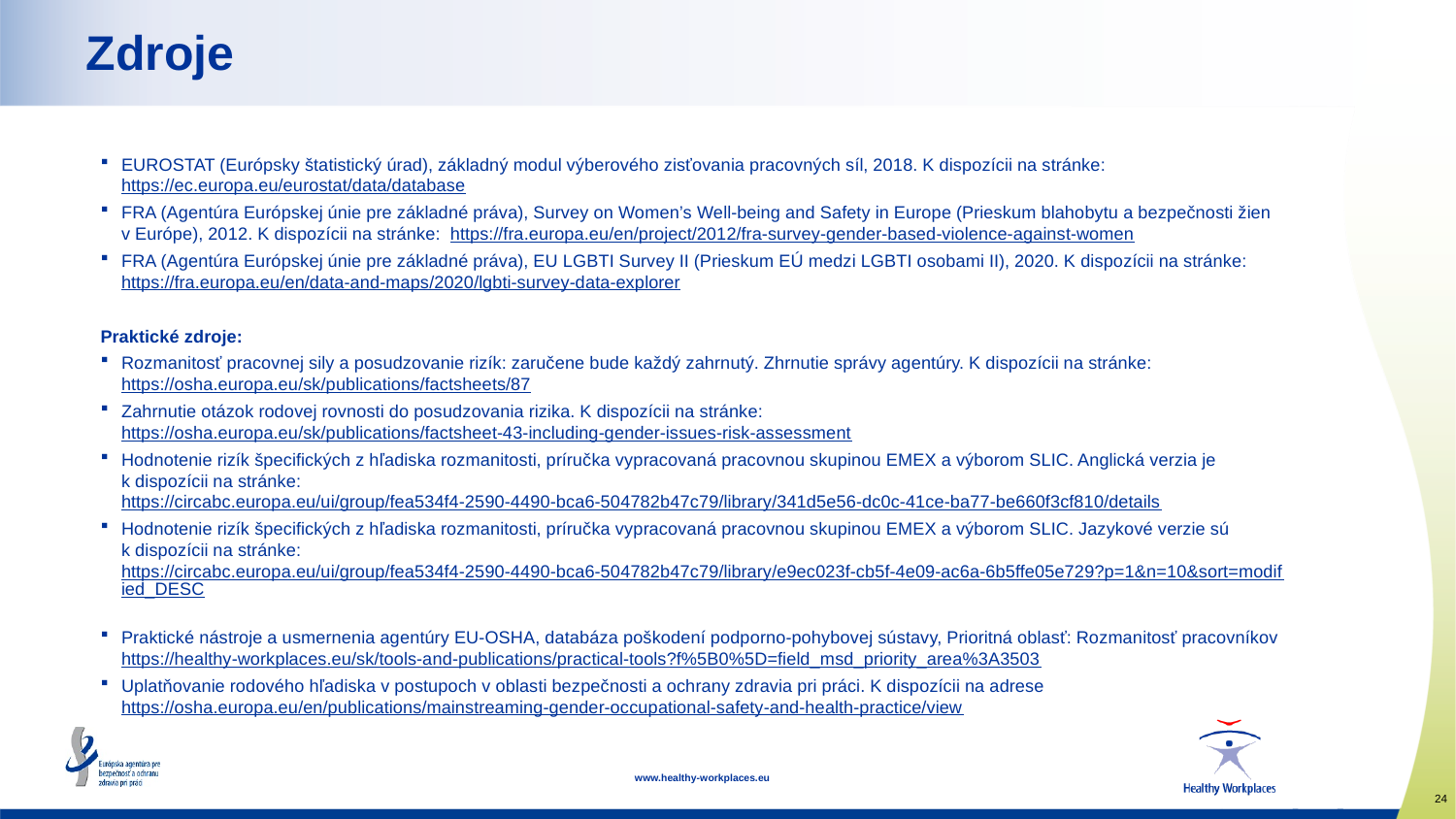

# Zdroje
EUROSTAT (Európsky štatistický úrad), základný modul výberového zisťovania pracovných síl, 2018. K dispozícii na stránke: https://ec.europa.eu/eurostat/data/database
FRA (Agentúra Európskej únie pre základné práva), Survey on Women’s Well-being and Safety in Europe (Prieskum blahobytu a bezpečnosti žien v Európe), 2012. K dispozícii na stránke:  https://fra.europa.eu/en/project/2012/fra-survey-gender-based-violence-against-women
FRA (Agentúra Európskej únie pre základné práva), EU LGBTI Survey II (Prieskum EÚ medzi LGBTI osobami II), 2020. K dispozícii na stránke: https://fra.europa.eu/en/data-and-maps/2020/lgbti-survey-data-explorer

Praktické zdroje:
Rozmanitosť pracovnej sily a posudzovanie rizík: zaručene bude každý zahrnutý. Zhrnutie správy agentúry. K dispozícii na stránke: https://osha.europa.eu/sk/publications/factsheets/87
Zahrnutie otázok rodovej rovnosti do posudzovania rizika. K dispozícii na stránke: https://osha.europa.eu/sk/publications/factsheet-43-including-gender-issues-risk-assessment
Hodnotenie rizík špecifických z hľadiska rozmanitosti, príručka vypracovaná pracovnou skupinou EMEX a výborom SLIC. Anglická verzia je k dispozícii na stránke: https://circabc.europa.eu/ui/group/fea534f4-2590-4490-bca6-504782b47c79/library/341d5e56-dc0c-41ce-ba77-be660f3cf810/details
Hodnotenie rizík špecifických z hľadiska rozmanitosti, príručka vypracovaná pracovnou skupinou EMEX a výborom SLIC. Jazykové verzie sú k dispozícii na stránke: https://circabc.europa.eu/ui/group/fea534f4-2590-4490-bca6-504782b47c79/library/e9ec023f-cb5f-4e09-ac6a-6b5ffe05e729?p=1&n=10&sort=modified_DESC
Praktické nástroje a usmernenia agentúry EU-OSHA, databáza poškodení podporno-pohybovej sústavy, Prioritná oblasť: Rozmanitosť pracovníkov  https://healthy-workplaces.eu/sk/tools-and-publications/practical-tools?f%5B0%5D=field_msd_priority_area%3A3503
Uplatňovanie rodového hľadiska v postupoch v oblasti bezpečnosti a ochrany zdravia pri práci. K dispozícii na adrese https://osha.europa.eu/en/publications/mainstreaming-gender-occupational-safety-and-health-practice/view